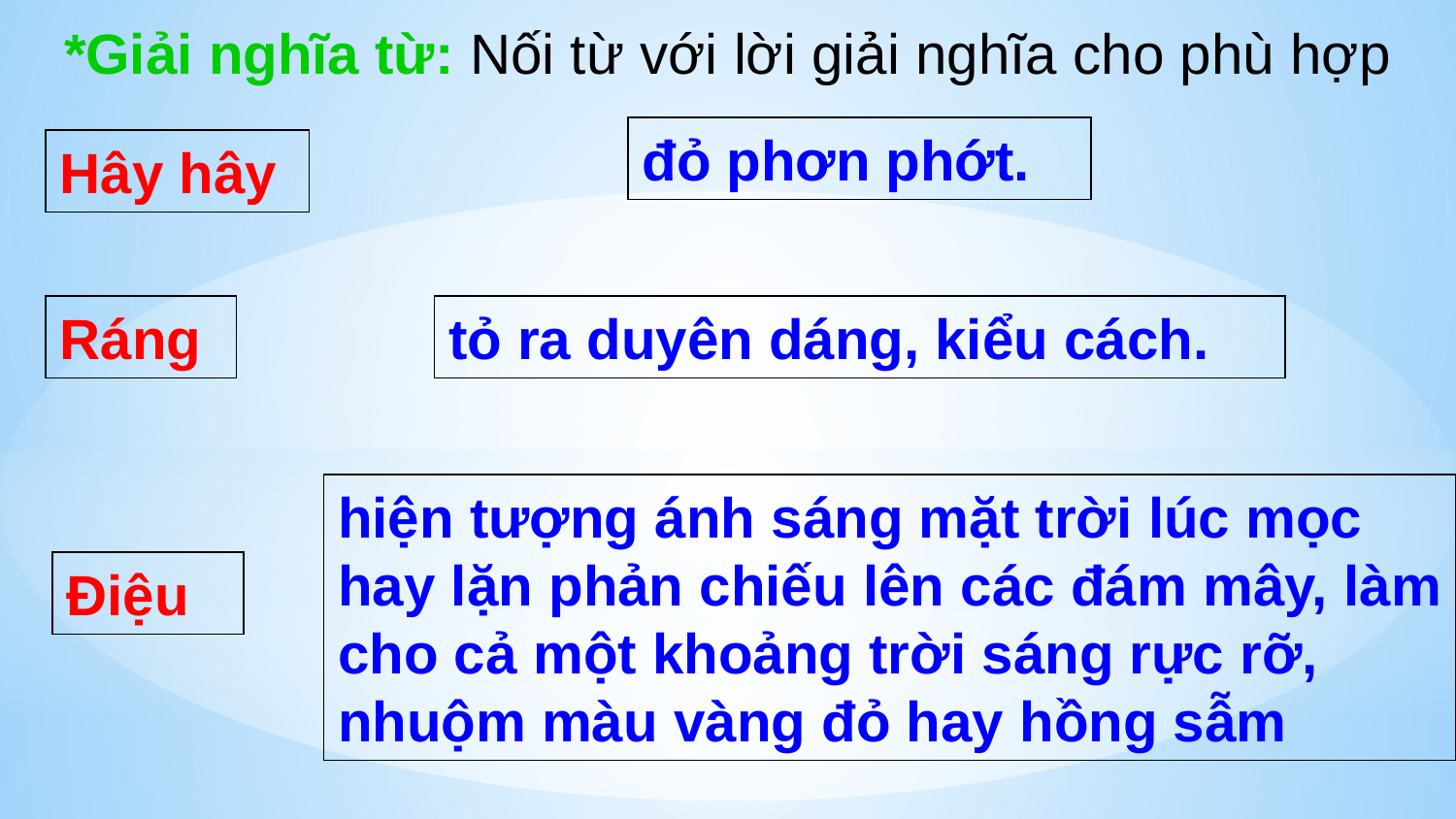

*Giải nghĩa từ: Nối từ với lời giải nghĩa cho phù hợp
đỏ phơn phớt.
Hây hây
Ráng
tỏ ra duyên dáng, kiểu cách.
hiện tượng ánh sáng mặt trời lúc mọc hay lặn phản chiếu lên các đám mây, làm cho cả một khoảng trời sáng rực rỡ, nhuộm màu vàng đỏ hay hồng sẫm
Điệu